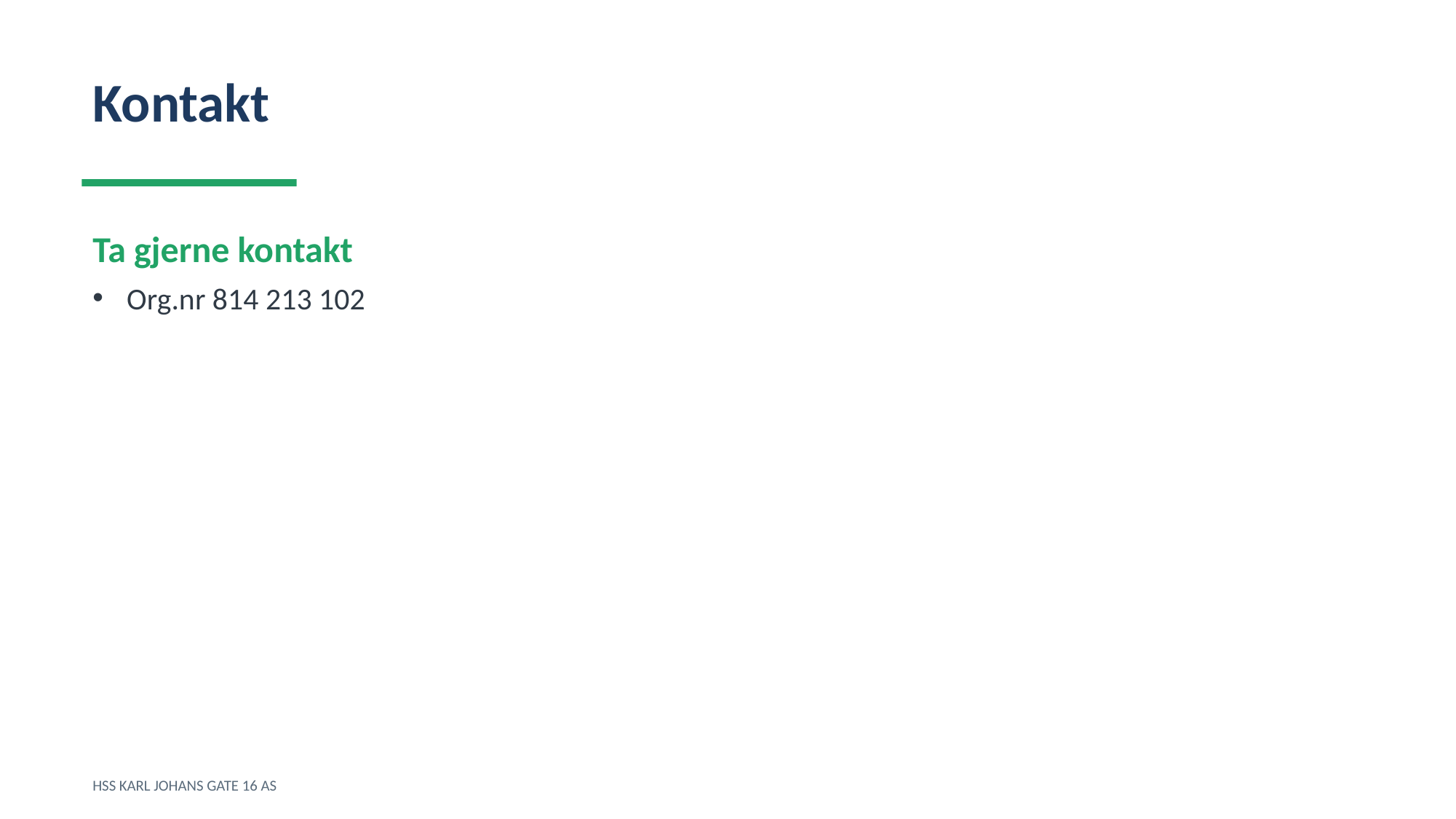

Kontakt

Ta gjerne kontakt
Org.nr 814 213 102
HSS KARL JOHANS GATE 16 AS